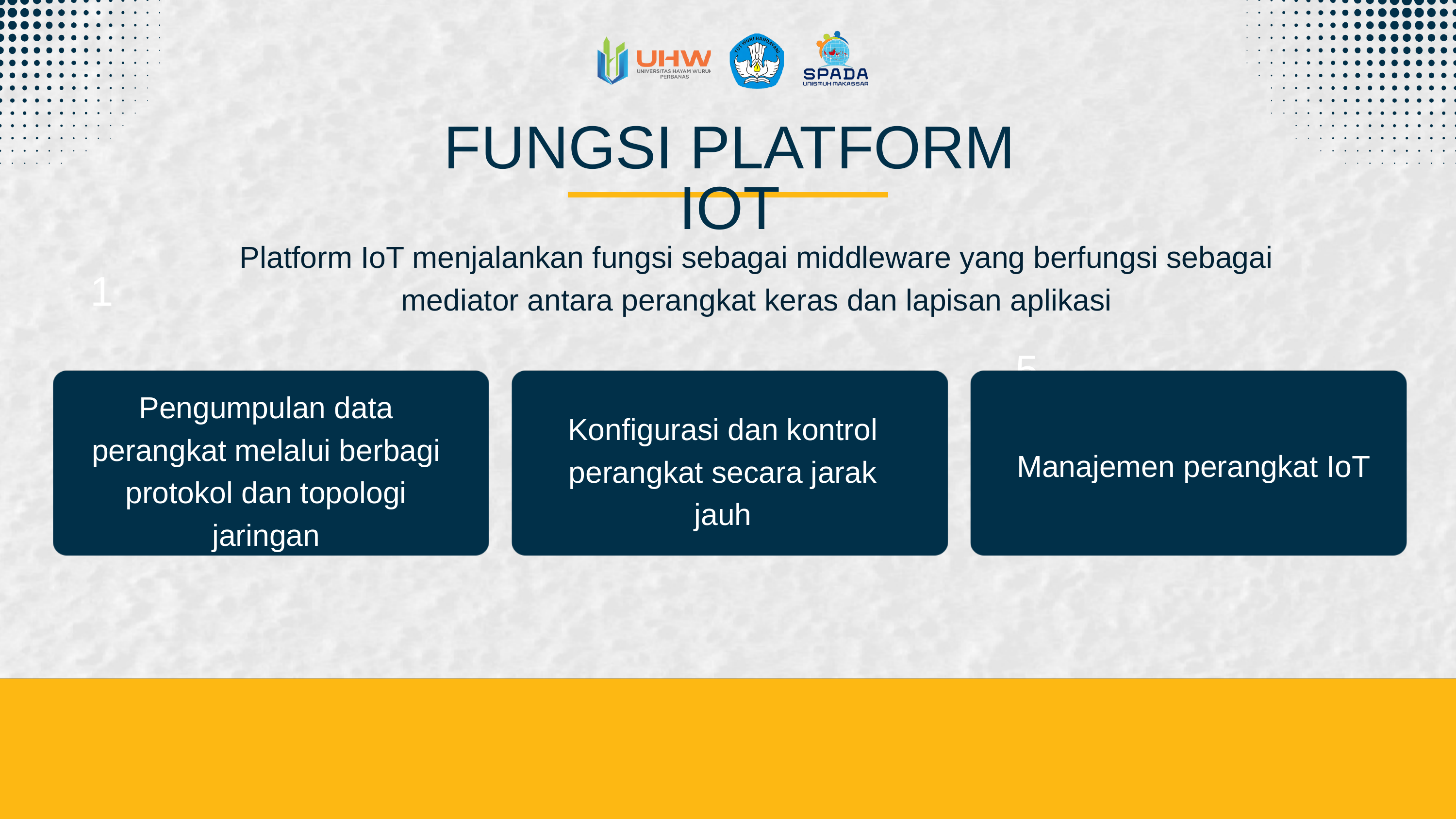

FUNGSI PLATFORM IOT

Platform IoT menjalankan fungsi sebagai middleware yang berfungsi sebagai mediator antara perangkat keras dan lapisan aplikasi
1
5

Pengumpulan data perangkat melalui berbagi protokol dan topologi jaringan
Konfigurasi dan kontrol perangkat secara jarak jauh
Manajemen perangkat IoT
4